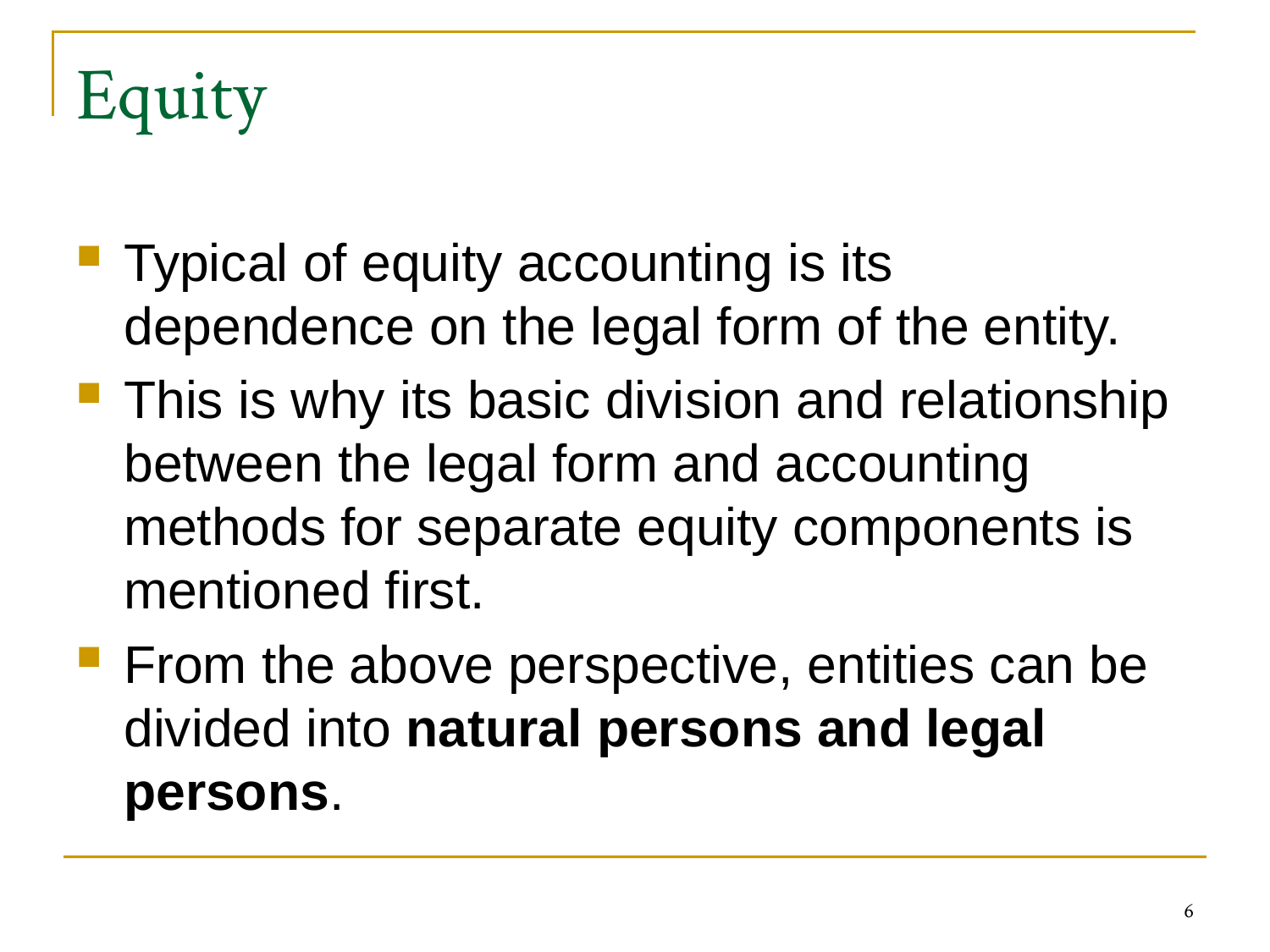

# Equity
Typical of equity accounting is its dependence on the legal form of the entity.
This is why its basic division and relationship between the legal form and accounting methods for separate equity components is mentioned first.
From the above perspective, entities can be divided into natural persons and legal persons.
6